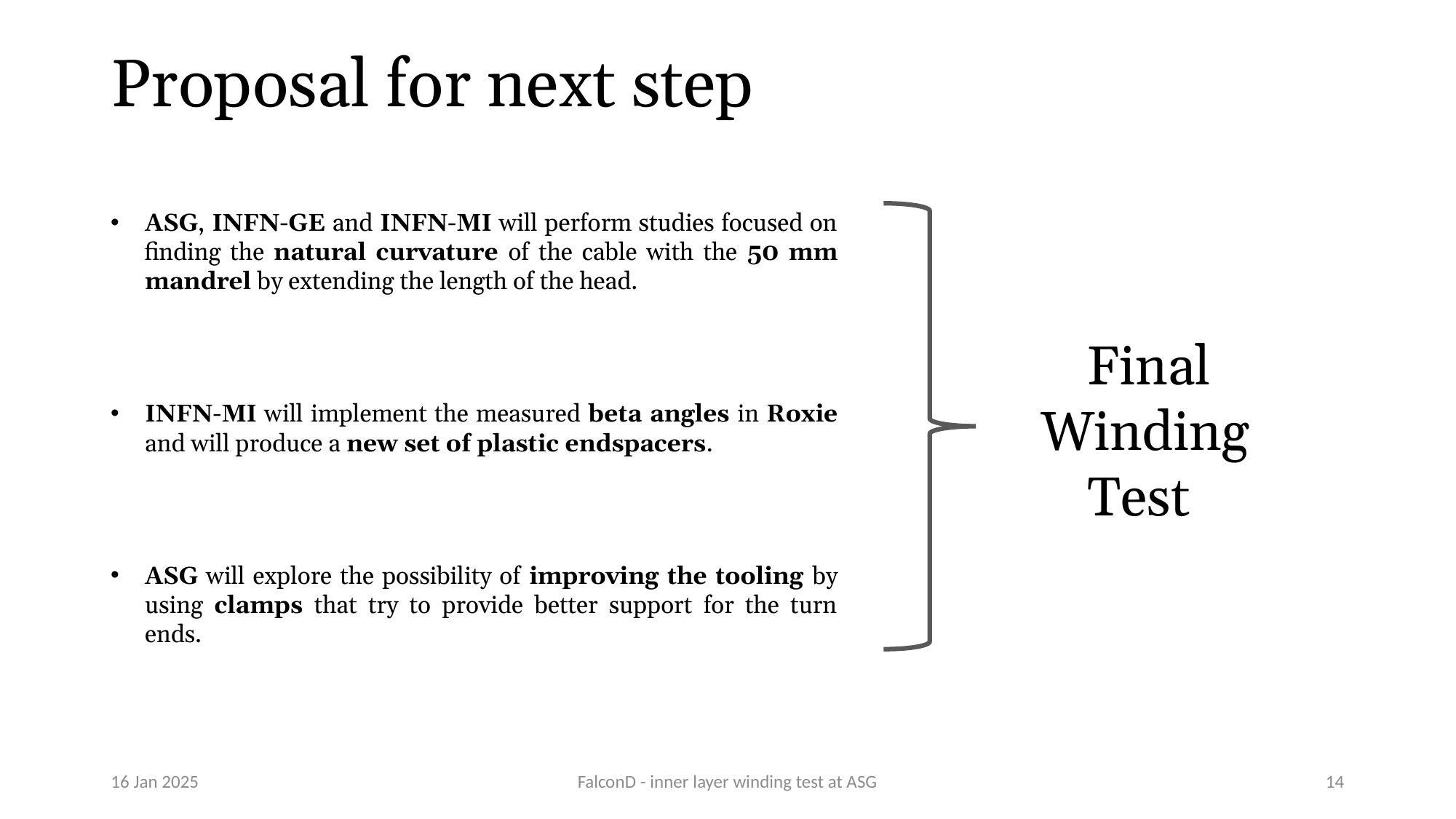

Proposal for next step
ASG, INFN-GE and INFN-MI will perform studies focused on finding the natural curvature of the cable with the 50 mm mandrel by extending the length of the head.

INFN-MI will implement the measured beta angles in Roxie and will produce a new set of plastic endspacers.

ASG will explore the possibility of improving the tooling by using clamps that try to provide better support for the turn ends.

 Final Winding Test
16 Jan 2025
FalconD - inner layer winding test at ASG
14